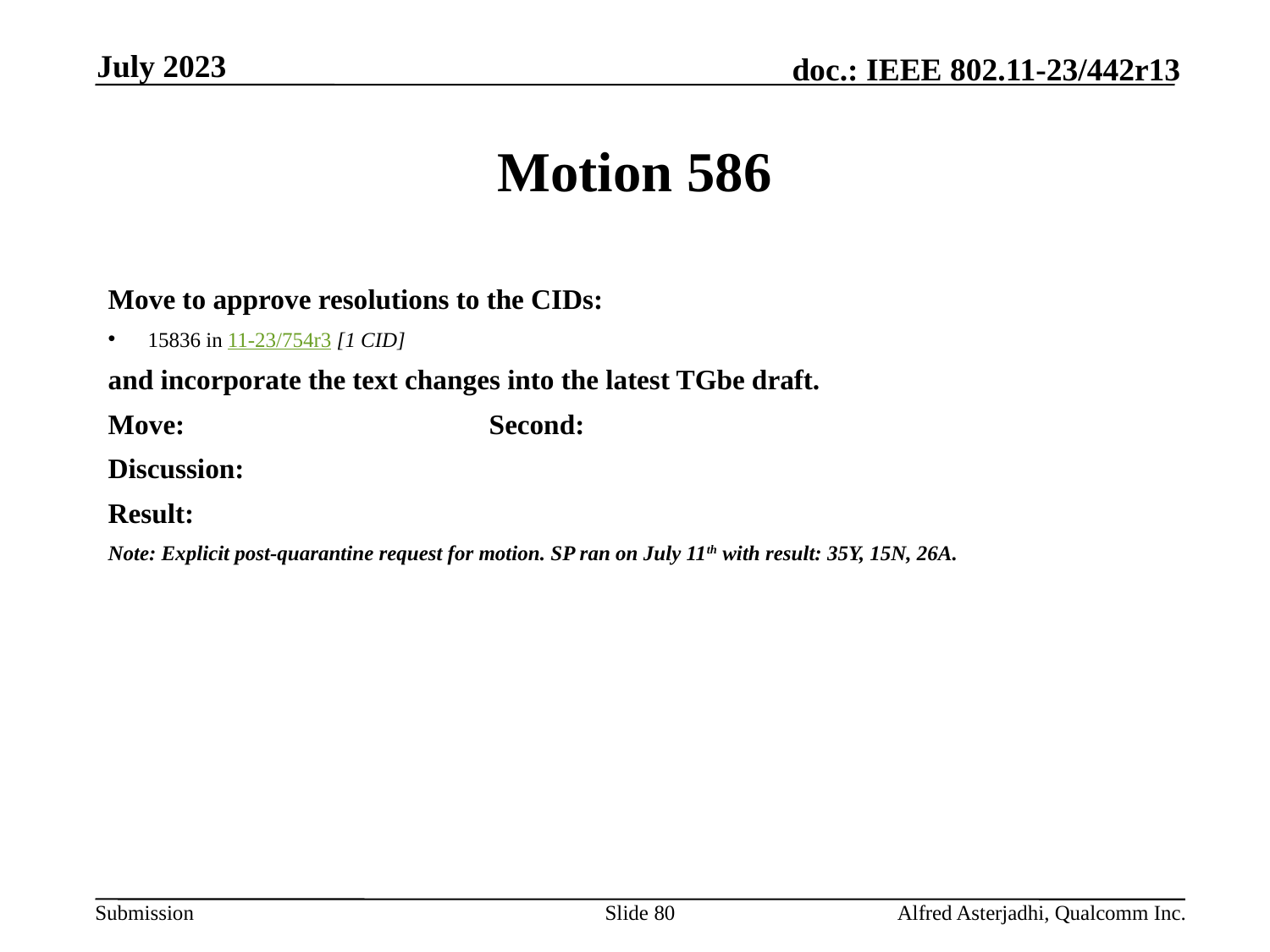

July 2023
# Motion 586
Move to approve resolutions to the CIDs:
15836 in 11-23/754r3 [1 CID]
and incorporate the text changes into the latest TGbe draft.
Move:  			Second:
Discussion:
Result:
Note: Explicit post-quarantine request for motion. SP ran on July 11th with result: 35Y, 15N, 26A.
Slide 80
Alfred Asterjadhi, Qualcomm Inc.